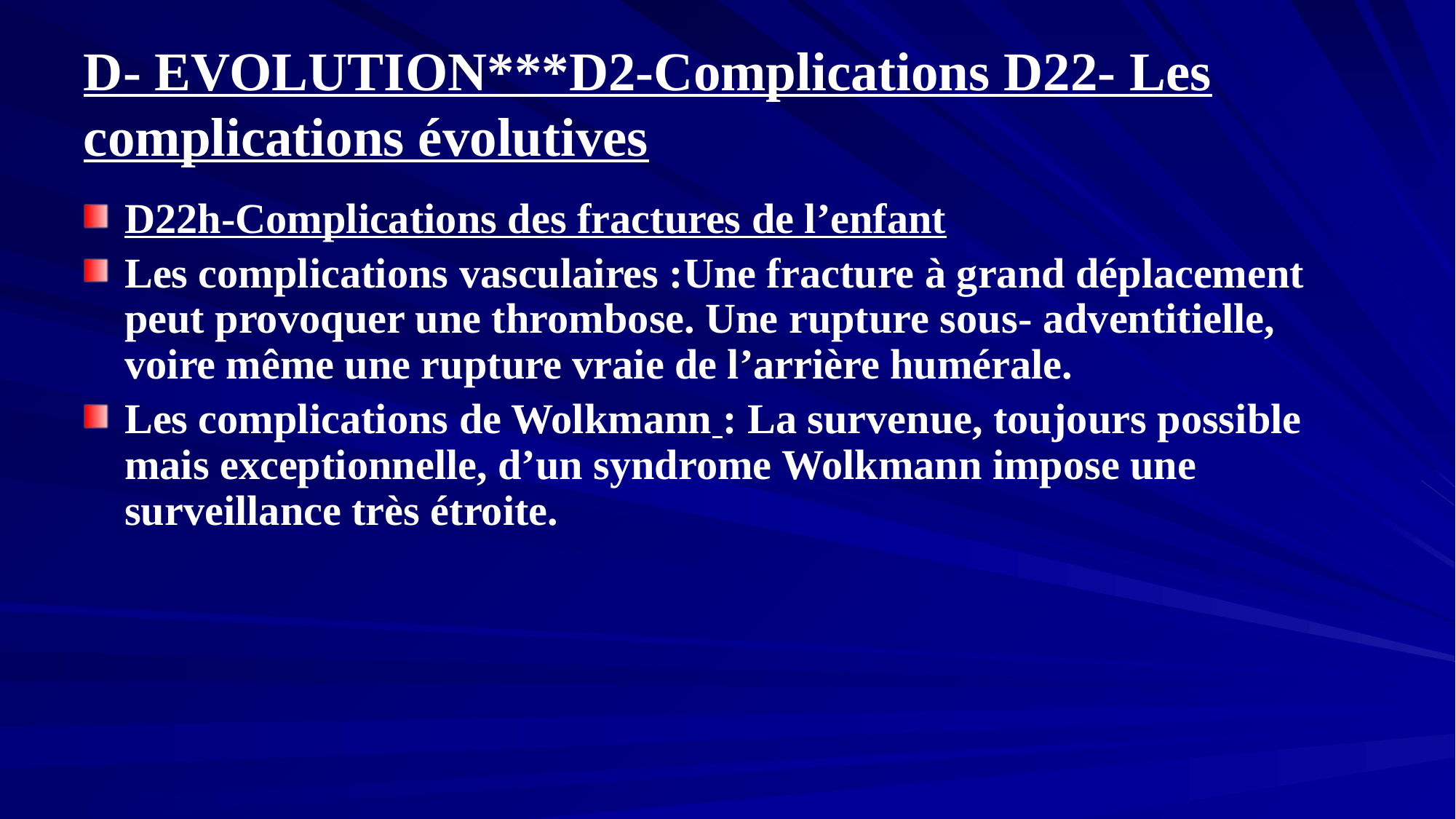

# D- EVOLUTION***D2-Complications D22- Les complications évolutives
D22h-Complications des fractures de l’enfant
Les complications vasculaires :Une fracture à grand déplacement peut provoquer une thrombose. Une rupture sous- adventitielle, voire même une rupture vraie de l’arrière humérale.
Les complications de Wolkmann : La survenue, toujours possible mais exceptionnelle, d’un syndrome Wolkmann impose une surveillance très étroite.